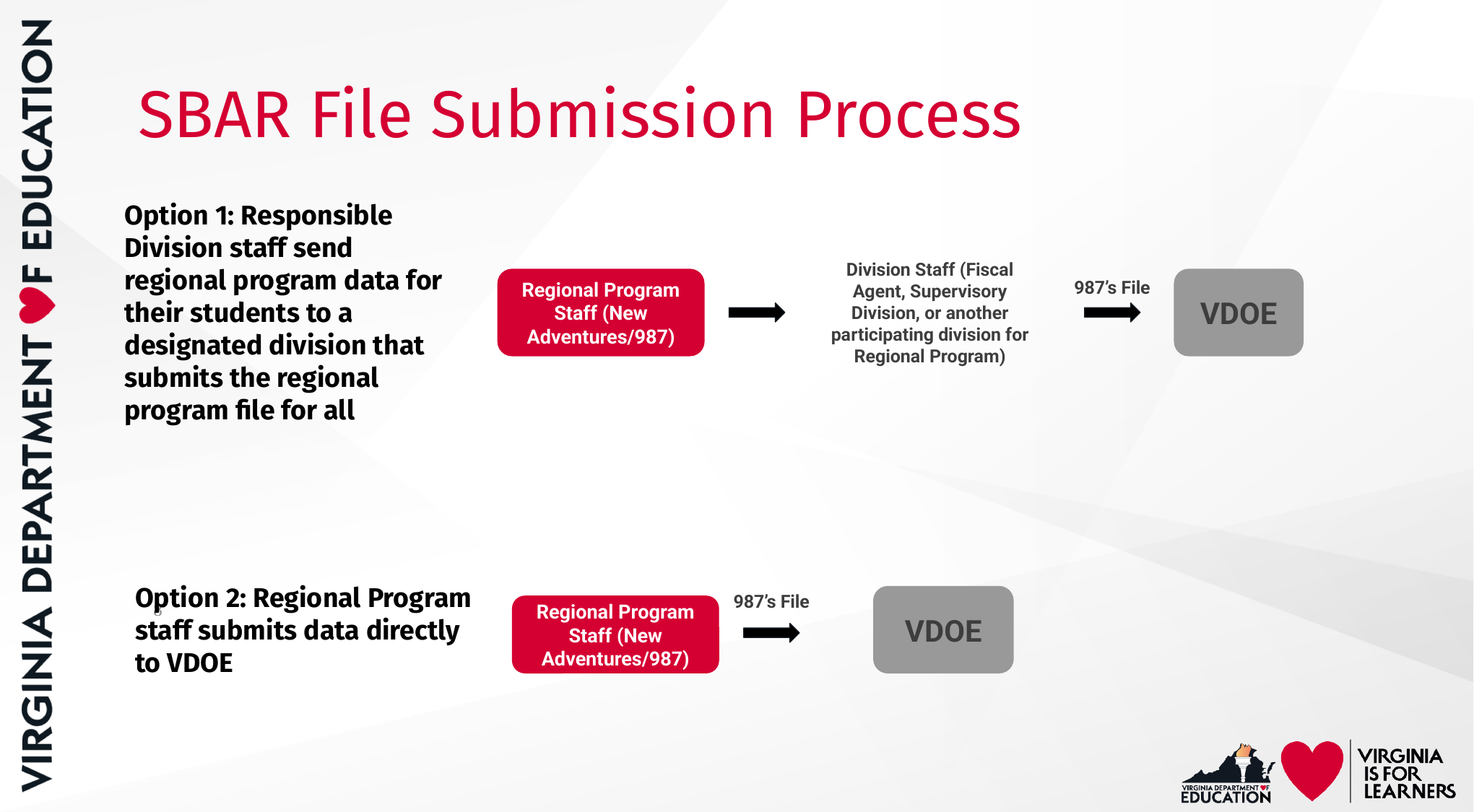

# SBAR File Submission Process
Option 1: Responsible Division staff send regional program data for their students to a designated division that submits the regional program file for all
987’s File
Regional Program Staff (New Adventures/987)
VDOE
Division Staff (Fiscal Agent, Supervisory Division, or another participating division for Regional Program)

Option 2: Regional Program staff submits data directly to VDOE
987’s File
VDOE
8
Regional Program Staff (New Adventures/987)